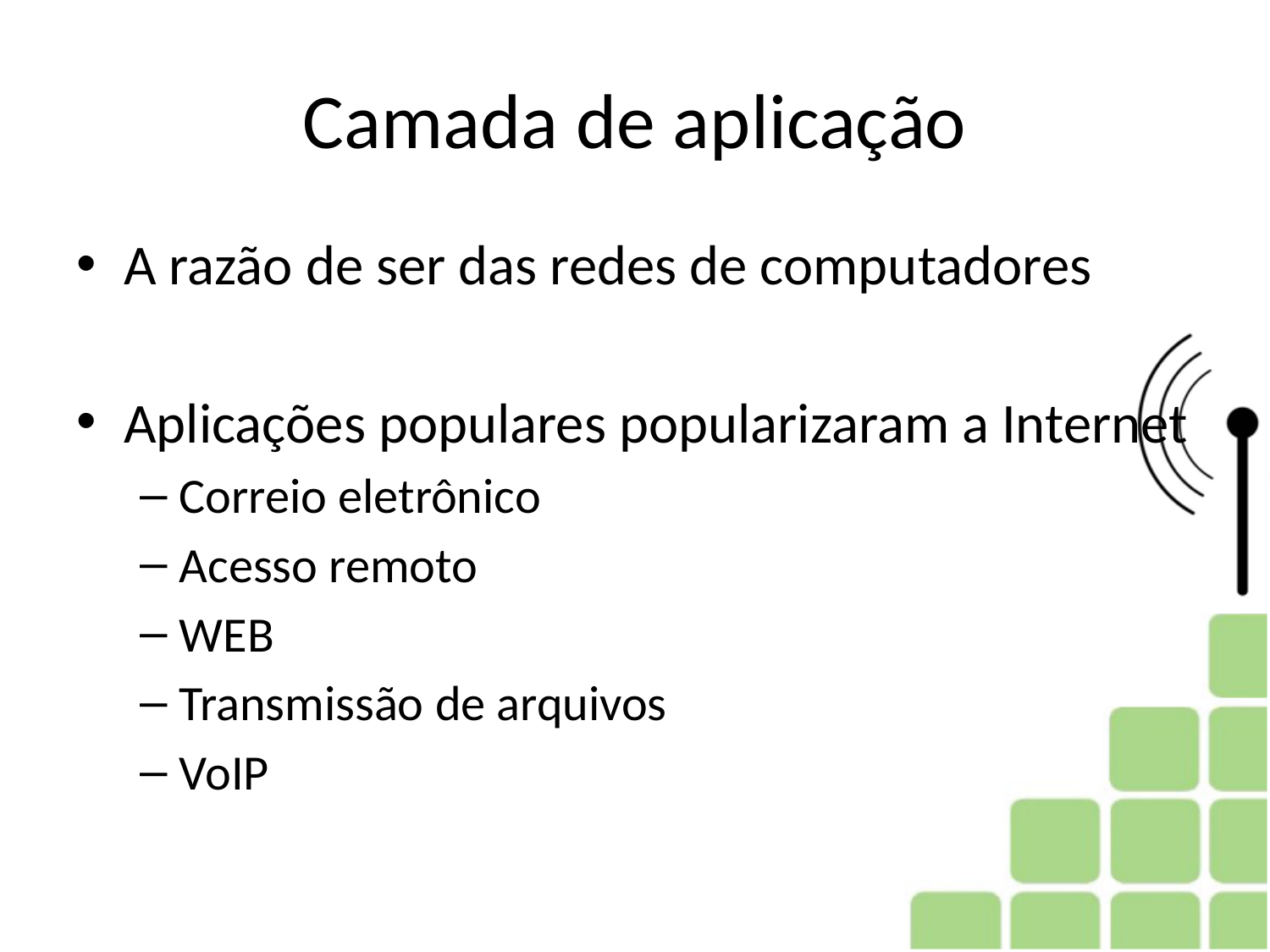

# Camada de aplicação
A razão de ser das redes de computadores

Aplicações populares popularizaram a Internet
Correio eletrônico
Acesso remoto
WEB
Transmissão de arquivos
VoIP